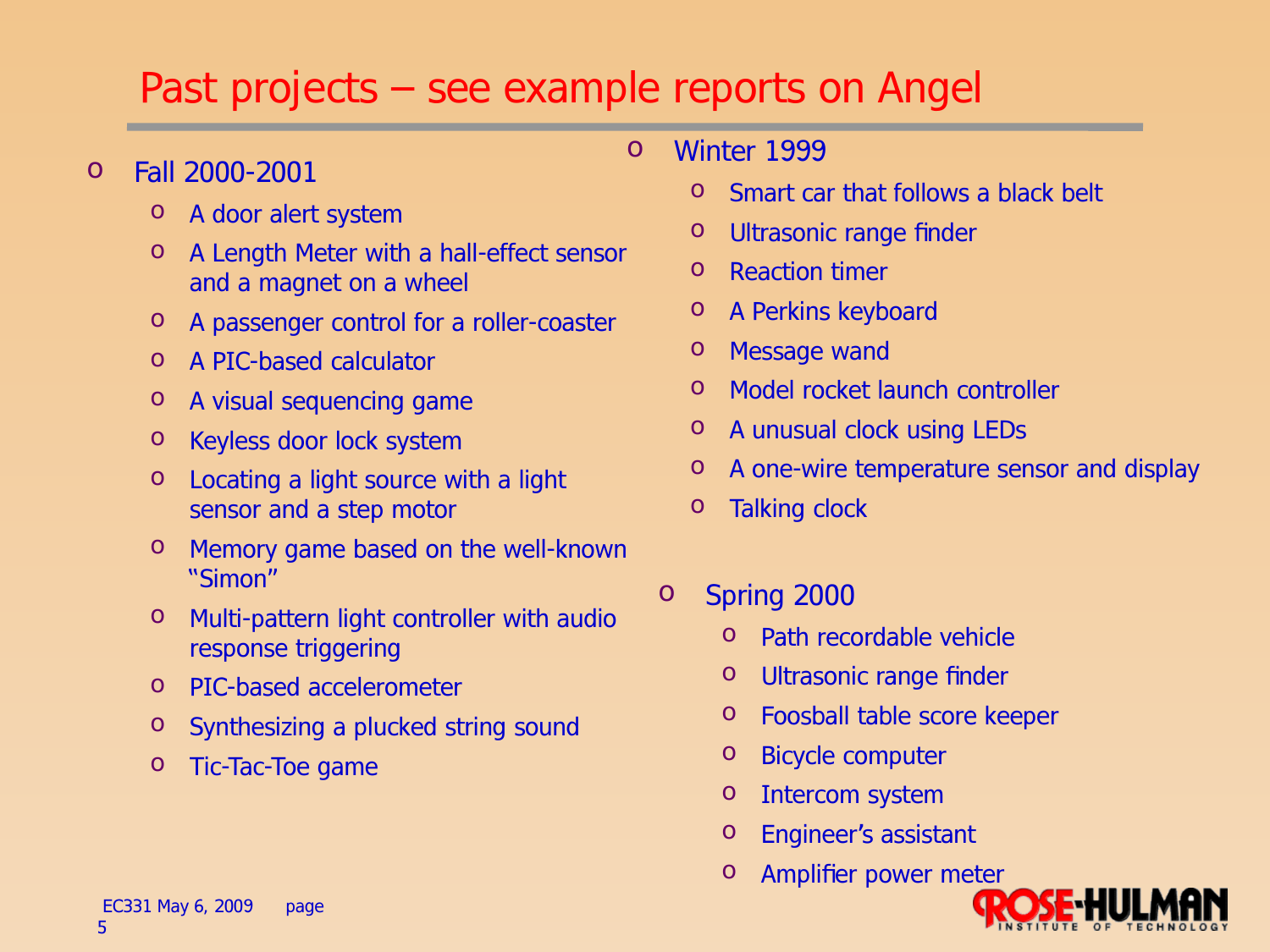

# Past projects – see example reports on Angel
Winter 1999
Smart car that follows a black belt
Ultrasonic range finder
Reaction timer
A Perkins keyboard
Message wand
Model rocket launch controller
A unusual clock using LEDs
A one-wire temperature sensor and display
Talking clock
Fall 2000-2001
A door alert system
A Length Meter with a hall-effect sensor and a magnet on a wheel
A passenger control for a roller-coaster
A PIC-based calculator
A visual sequencing game
Keyless door lock system
Locating a light source with a light sensor and a step motor
Memory game based on the well-known “Simon”
Multi-pattern light controller with audio response triggering
PIC-based accelerometer
Synthesizing a plucked string sound
Tic-Tac-Toe game
Spring 2000
Path recordable vehicle
Ultrasonic range finder
Foosball table score keeper
Bicycle computer
Intercom system
Engineer’s assistant
Amplifier power meter
 EC331 May 6, 2009      page 5